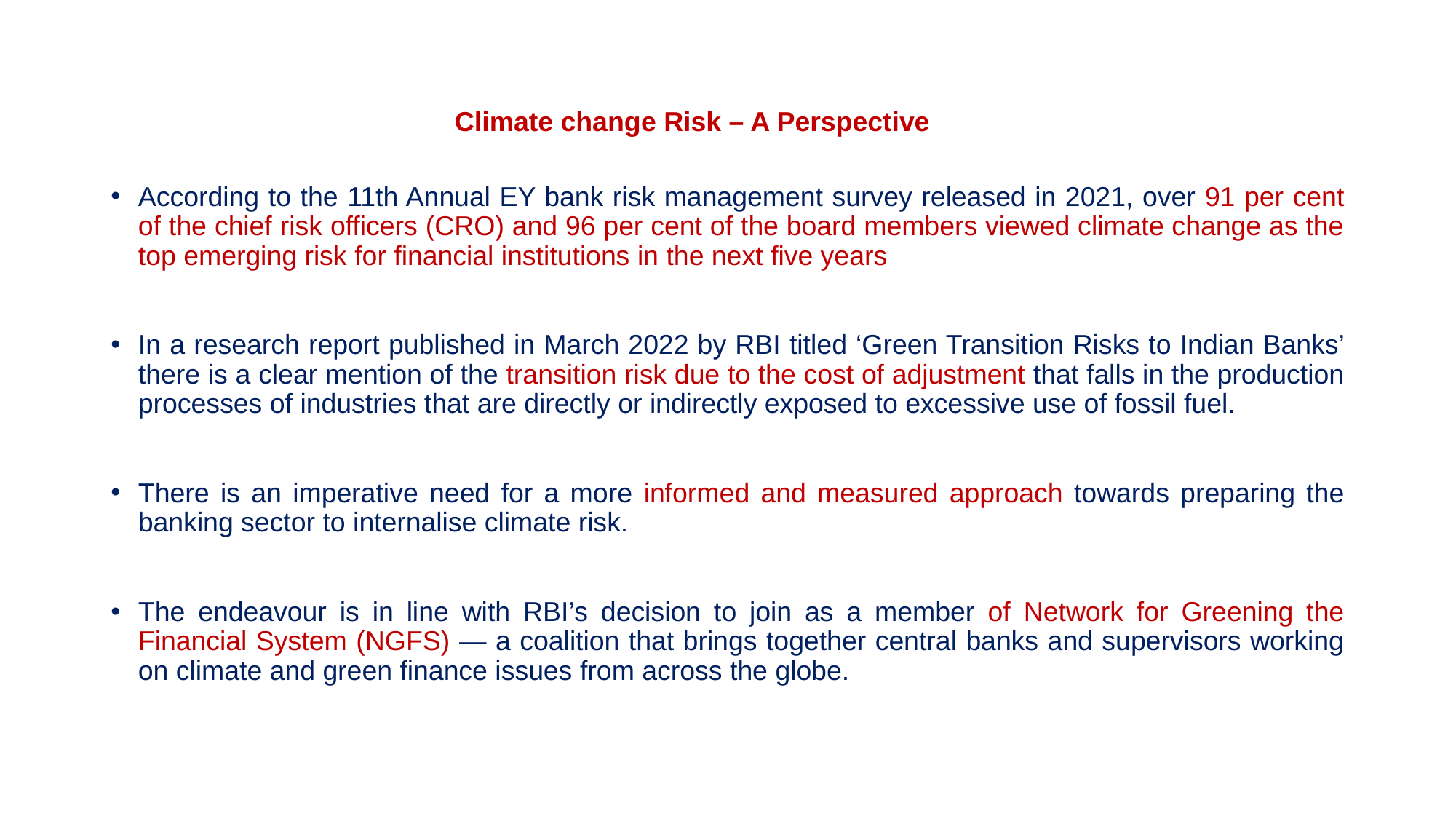

# Climate change Risk – A Perspective
According to the 11th Annual EY bank risk management survey released in 2021, over 91 per cent of the chief risk officers (CRO) and 96 per cent of the board members viewed climate change as the top emerging risk for financial institutions in the next five years

In a research report published in March 2022 by RBI titled ‘Green Transition Risks to Indian Banks’ there is a clear mention of the transition risk due to the cost of adjustment that falls in the production processes of industries that are directly or indirectly exposed to excessive use of fossil fuel.

There is an imperative need for a more informed and measured approach towards preparing the banking sector to internalise climate risk.

The endeavour is in line with RBI’s decision to join as a member of Network for Greening the Financial System (NGFS) — a coalition that brings together central banks and supervisors working on climate and green finance issues from across the globe.